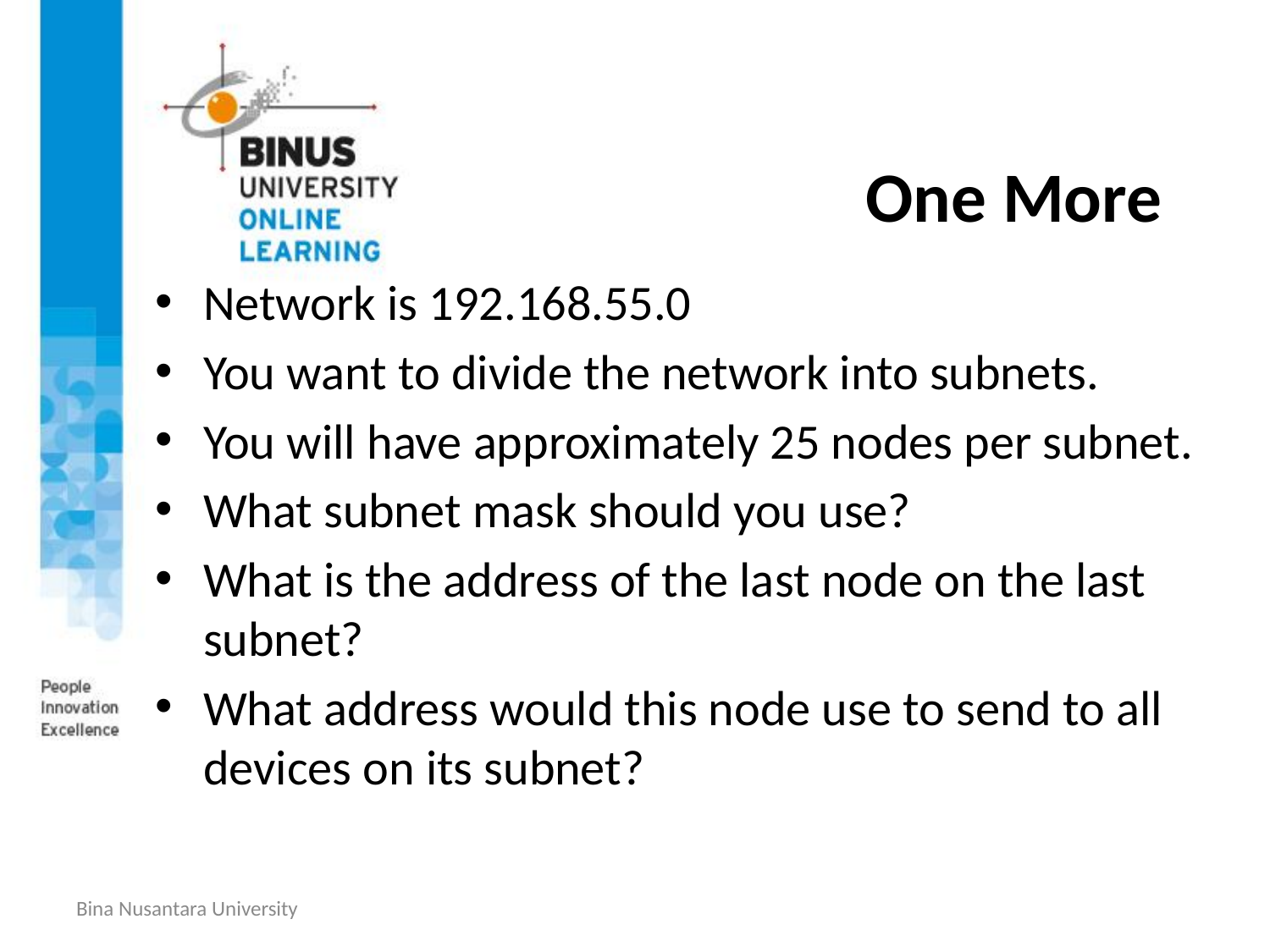

# One More
Network is 192.168.55.0
You want to divide the network into subnets.
You will have approximately 25 nodes per subnet.
What subnet mask should you use?
What is the address of the last node on the last subnet?
What address would this node use to send to all devices on its subnet?
Bina Nusantara University